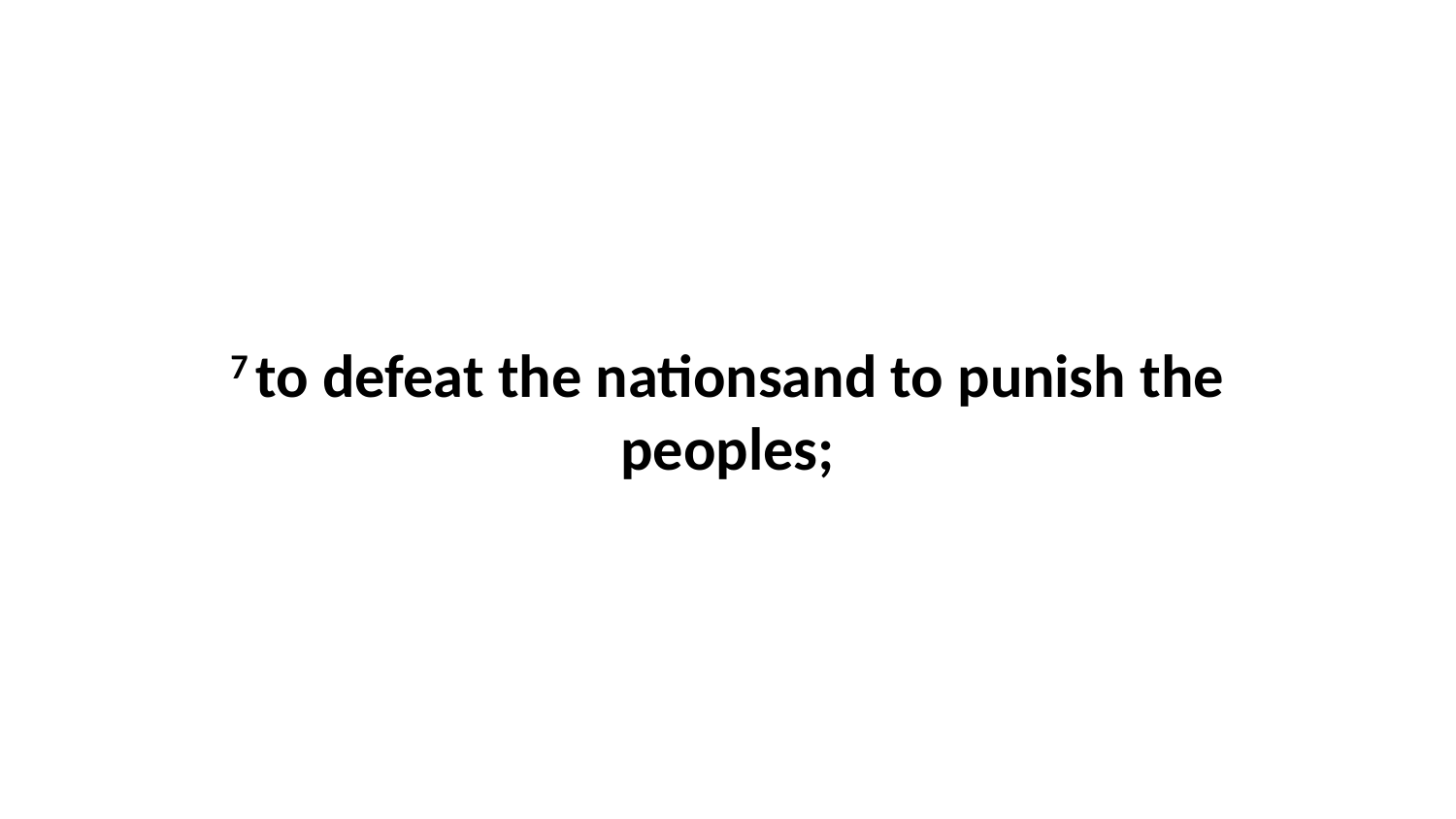

7 to defeat the nationsand to punish the peoples;